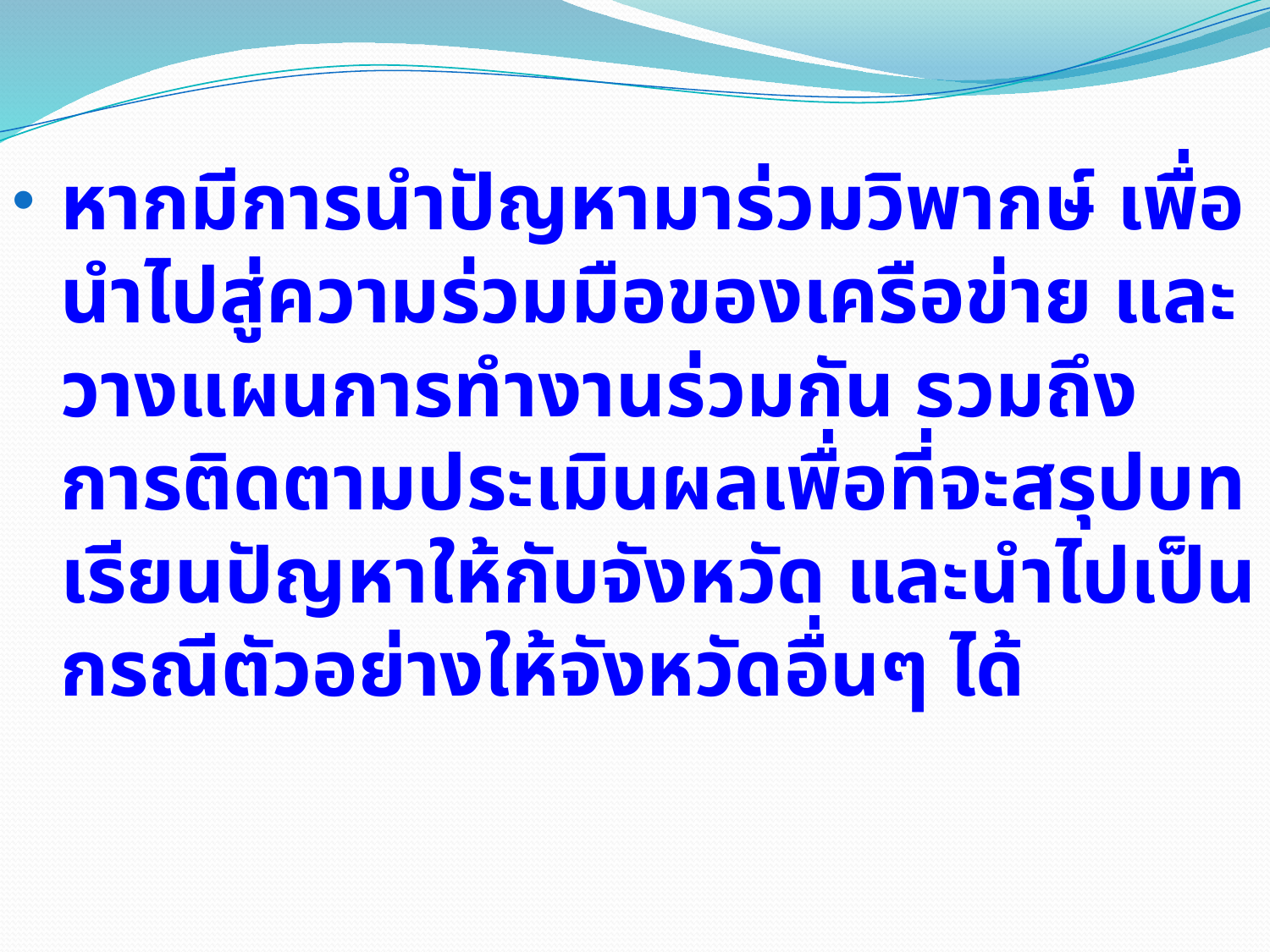

หากมีการนำปัญหามาร่วมวิพากษ์ เพื่อนำไปสู่ความร่วมมือของเครือข่าย และวางแผนการทำงานร่วมกัน รวมถึงการติดตามประเมินผลเพื่อที่จะสรุปบทเรียนปัญหาให้กับจังหวัด และนำไปเป็นกรณีตัวอย่างให้จังหวัดอื่นๆ ได้